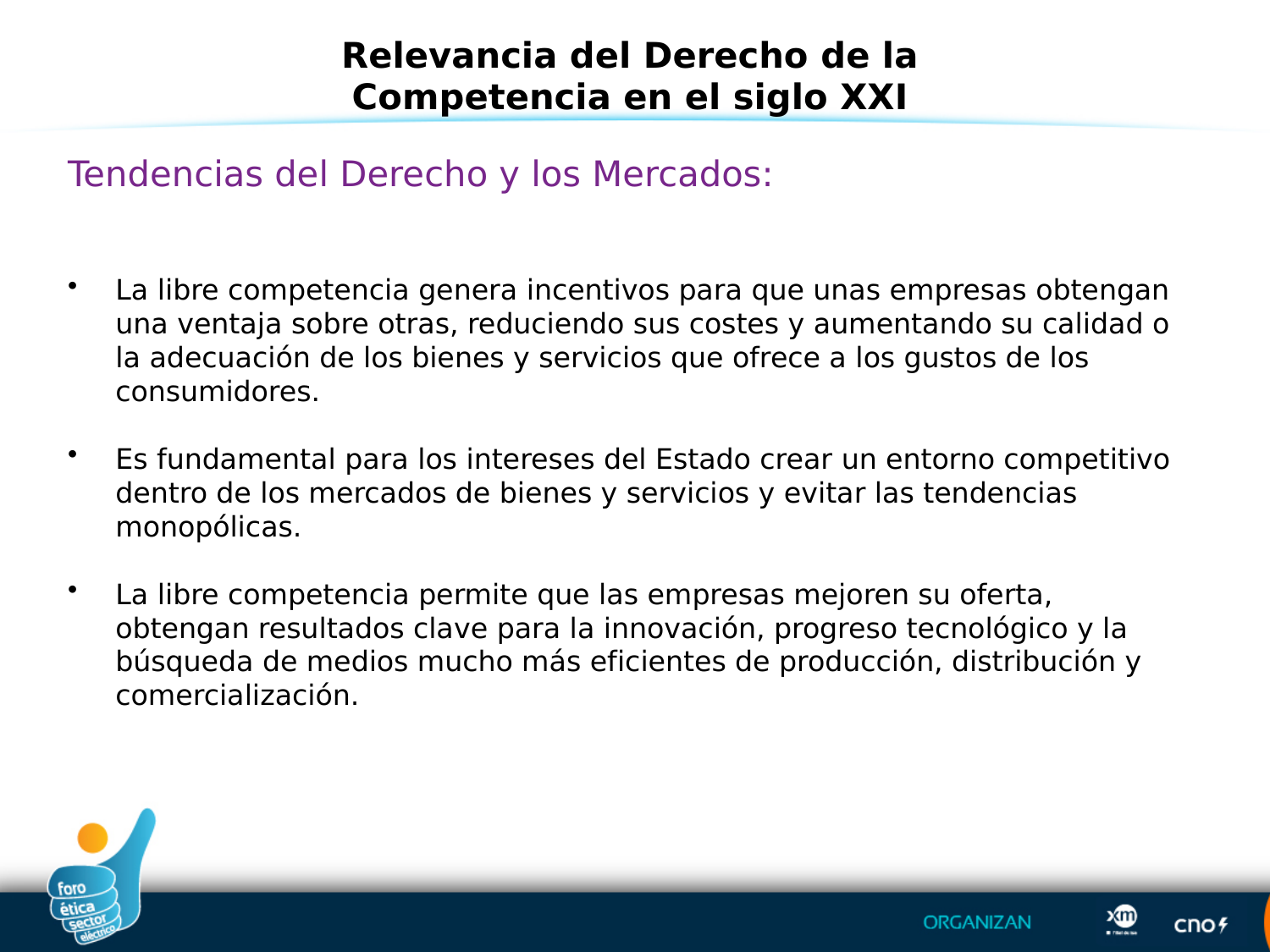

Relevancia del Derecho de la Competencia en el siglo XXI
Tendencias del Derecho y los Mercados:
La libre competencia genera incentivos para que unas empresas obtengan una ventaja sobre otras, reduciendo sus costes y aumentando su calidad o la adecuación de los bienes y servicios que ofrece a los gustos de los consumidores.

Es fundamental para los intereses del Estado crear un entorno competitivo dentro de los mercados de bienes y servicios y evitar las tendencias monopólicas.

La libre competencia permite que las empresas mejoren su oferta, obtengan resultados clave para la innovación, progreso tecnológico y la búsqueda de medios mucho más eficientes de producción, distribución y comercialización.